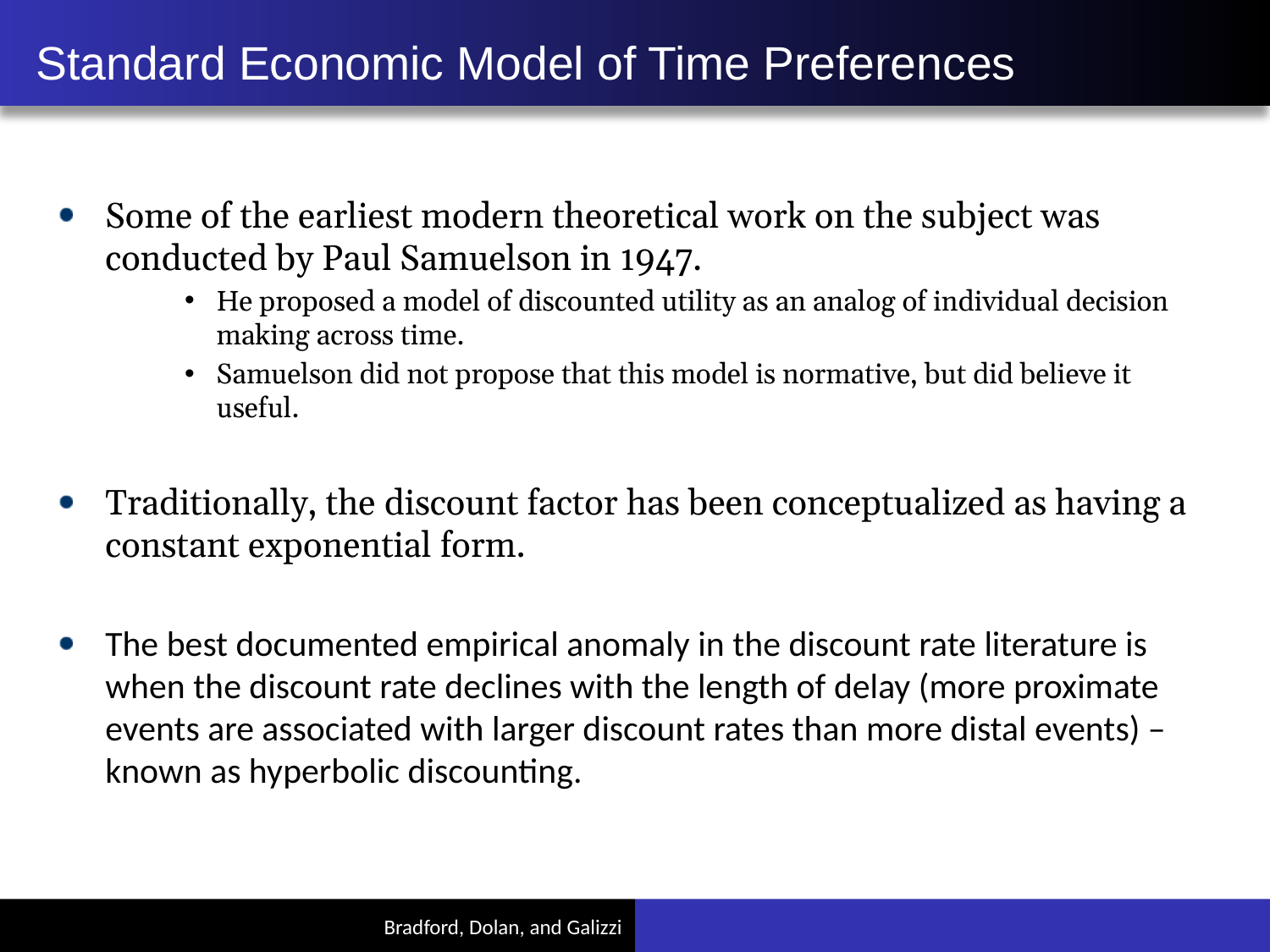

# Standard Economic Model of Time Preferences
Some of the earliest modern theoretical work on the subject was conducted by Paul Samuelson in 1947.
He proposed a model of discounted utility as an analog of individual decision making across time.
Samuelson did not propose that this model is normative, but did believe it useful.

Traditionally, the discount factor has been conceptualized as having a constant exponential form.

The best documented empirical anomaly in the discount rate literature is when the discount rate declines with the length of delay (more proximate events are associated with larger discount rates than more distal events) – known as hyperbolic discounting.